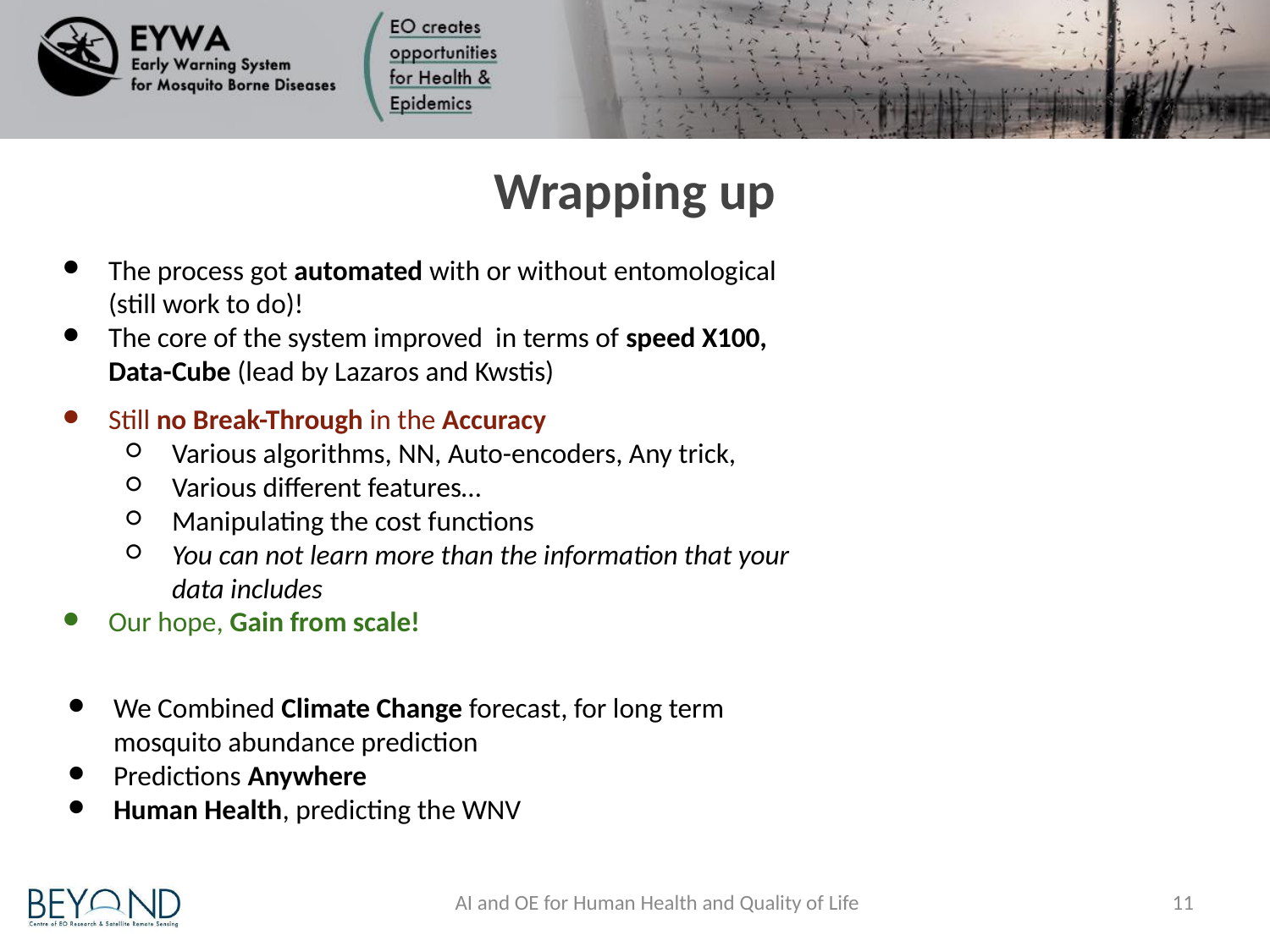

# Wrapping up
The process got automated with or without entomological (still work to do)!
The core of the system improved  in terms of speed X100, Data-Cube (lead by Lazaros and Kwstis)
Still no Break-Through in the Accuracy
Various algorithms, NN, Auto-encoders, Any trick,
Various different features…
Manipulating the cost functions
You can not learn more than the information that your data includes
Our hope, Gain from scale!
We Combined Climate Change forecast, for long term mosquito abundance prediction
Predictions Anywhere
Human Health, predicting the WNV
11